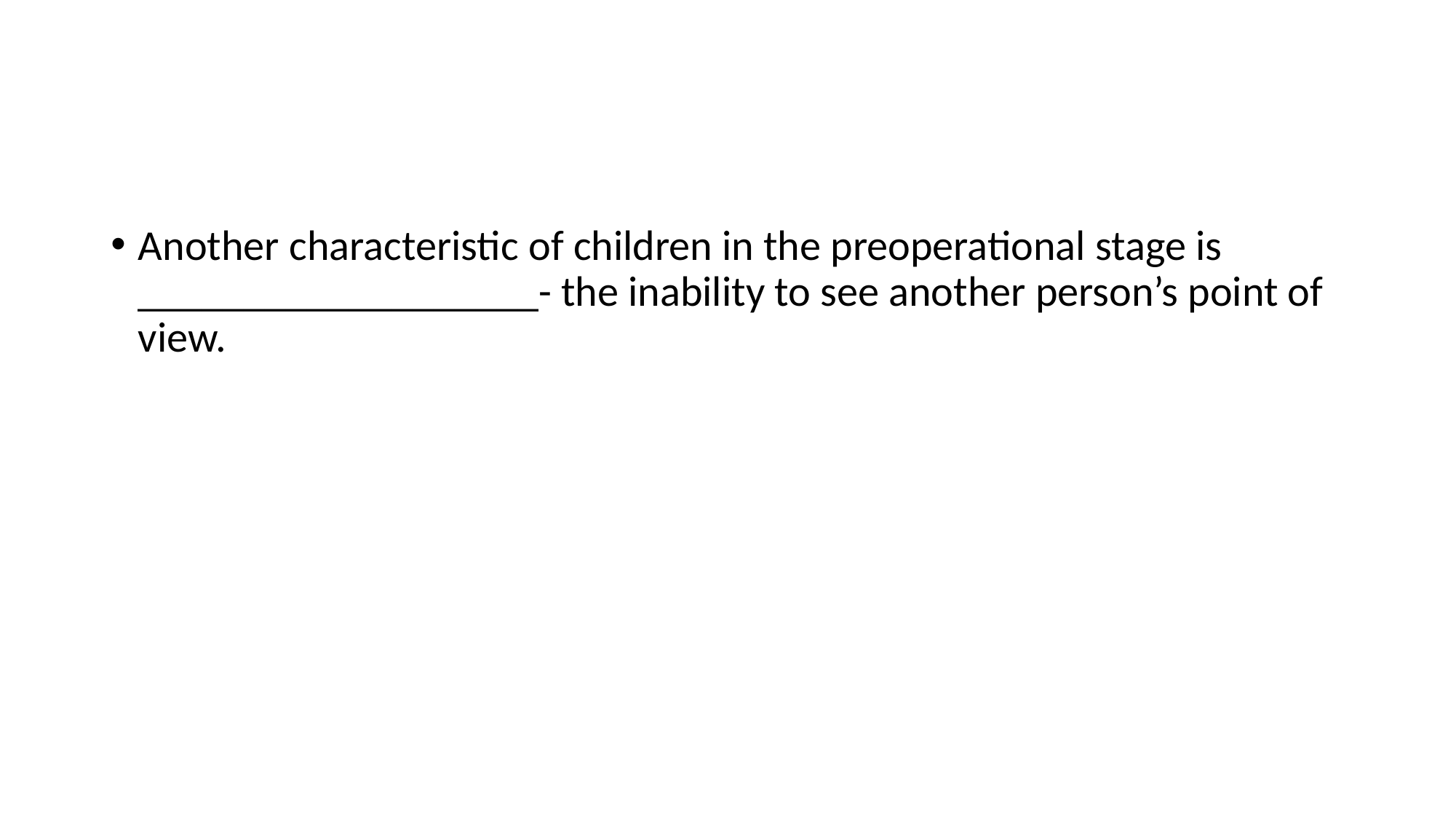

#
Another characteristic of children in the preoperational stage is ___________________- the inability to see another person’s point of view.